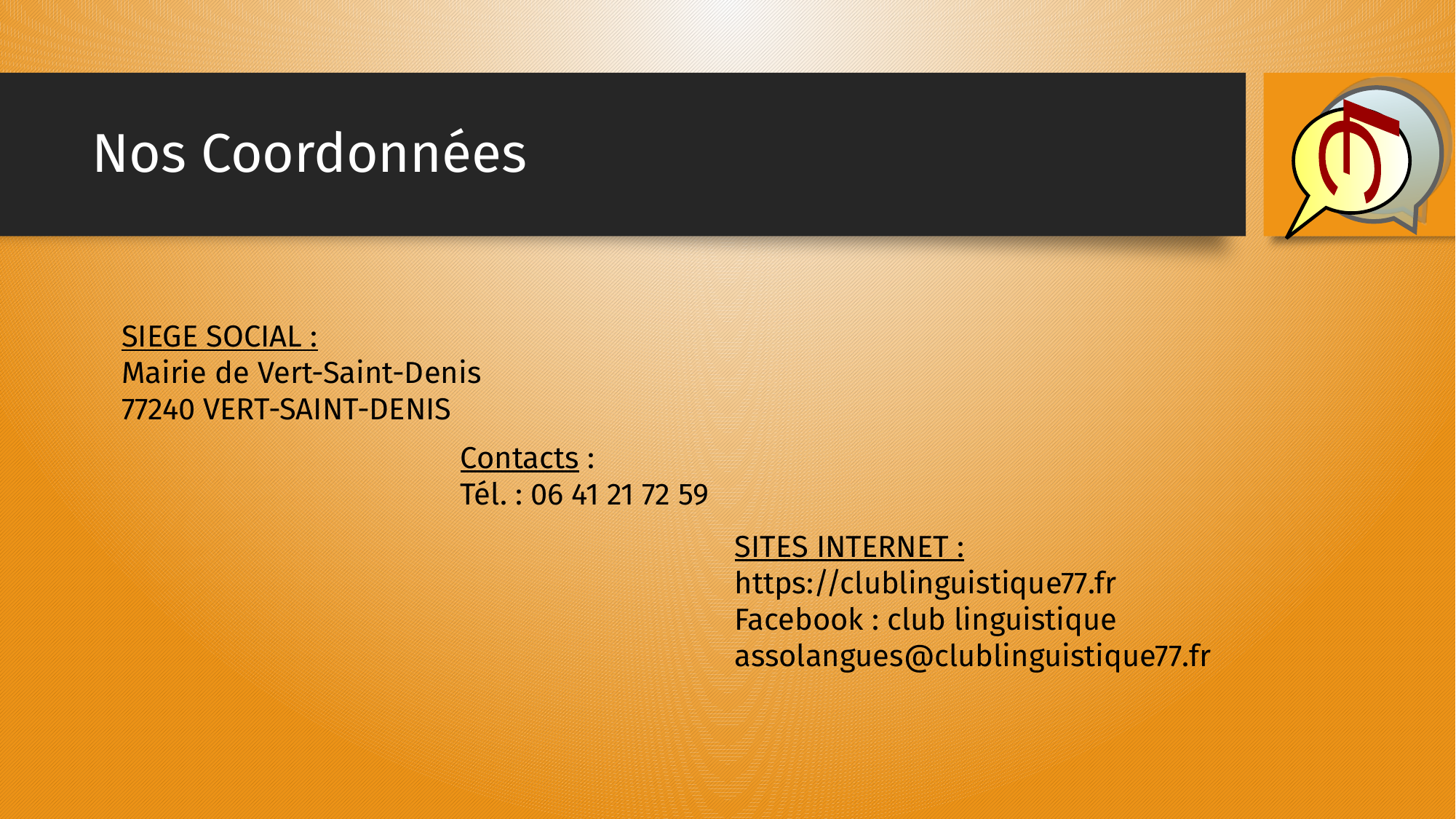

L

C
# Nos Coordonnées
SIEGE SOCIAL :
Mairie de Vert-Saint-Denis
77240 VERT-SAINT-DENIS
Contacts :
Tél. : 06 41 21 72 59
SITES INTERNET :
https://clublinguistique77.fr
Facebook : club linguistique
assolangues@clublinguistique77.fr